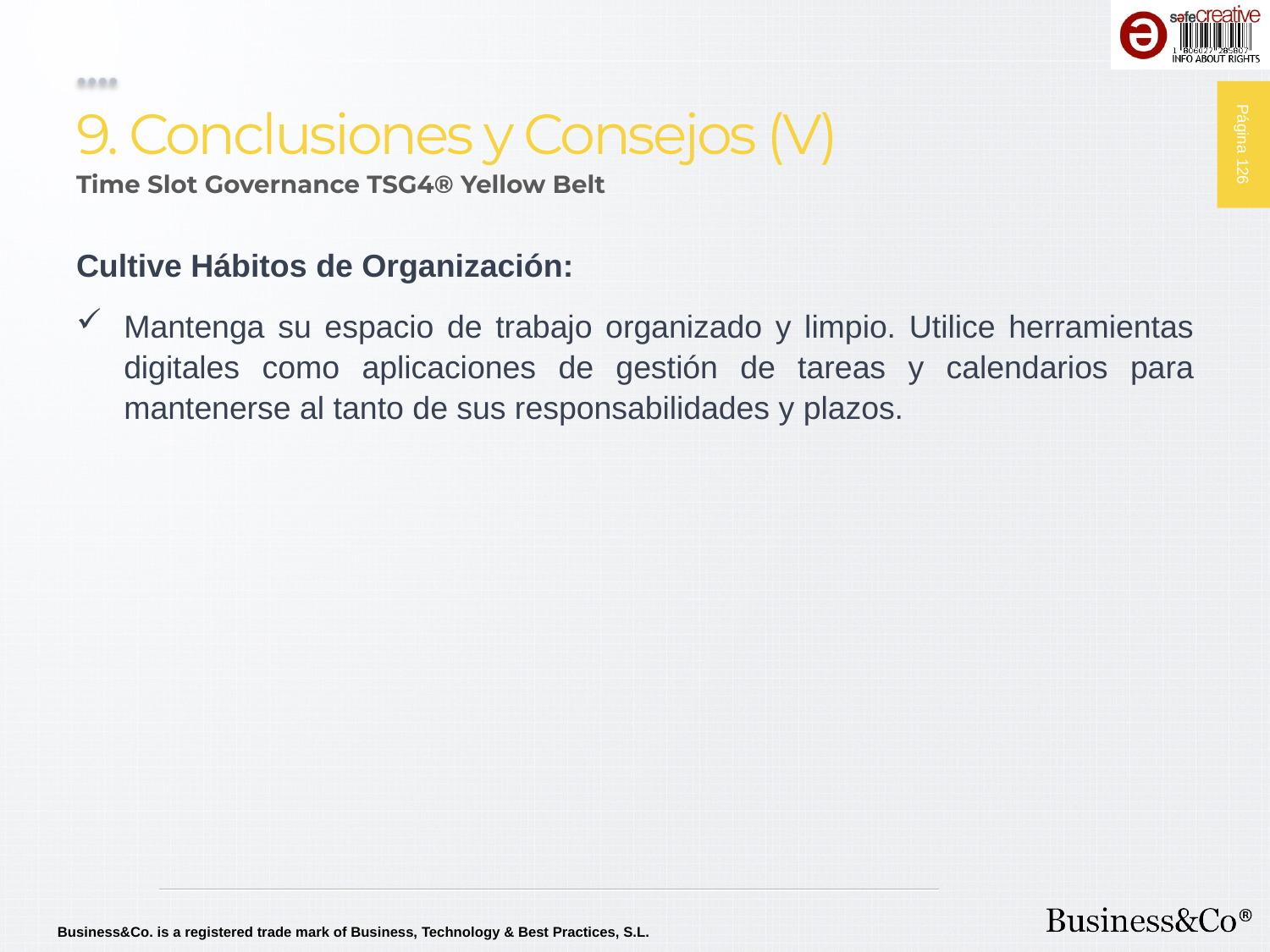

# 9. Conclusiones y Consejos (V)
Time Slot Governance TSG4® Yellow Belt

Cultive Hábitos de Organización:
Mantenga su espacio de trabajo organizado y limpio. Utilice herramientas digitales como aplicaciones de gestión de tareas y calendarios para mantenerse al tanto de sus responsabilidades y plazos.